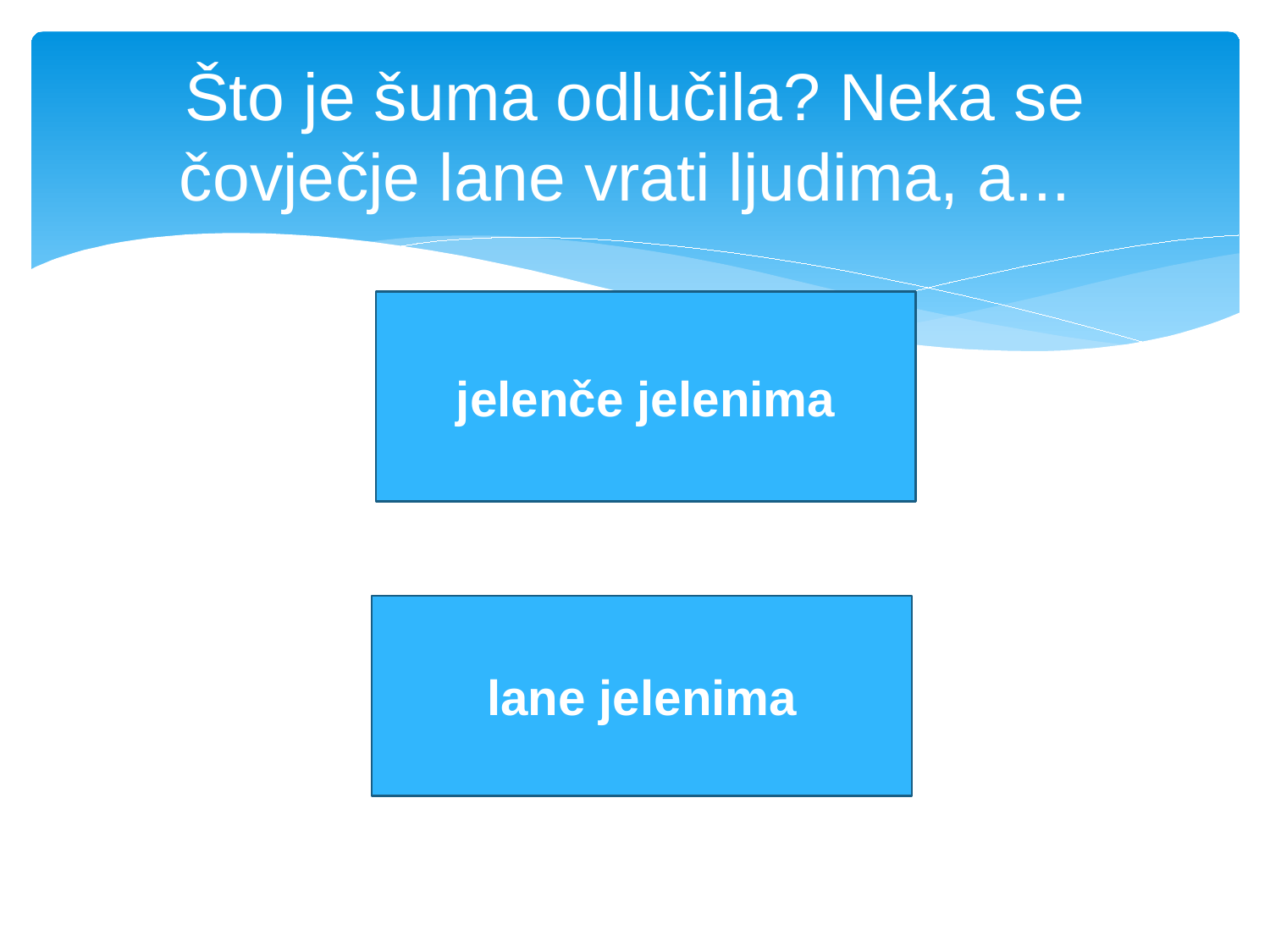

# Što je šuma odlučila? Neka se čovječje lane vrati ljudima, a...
jelenče jelenima
lane jelenima